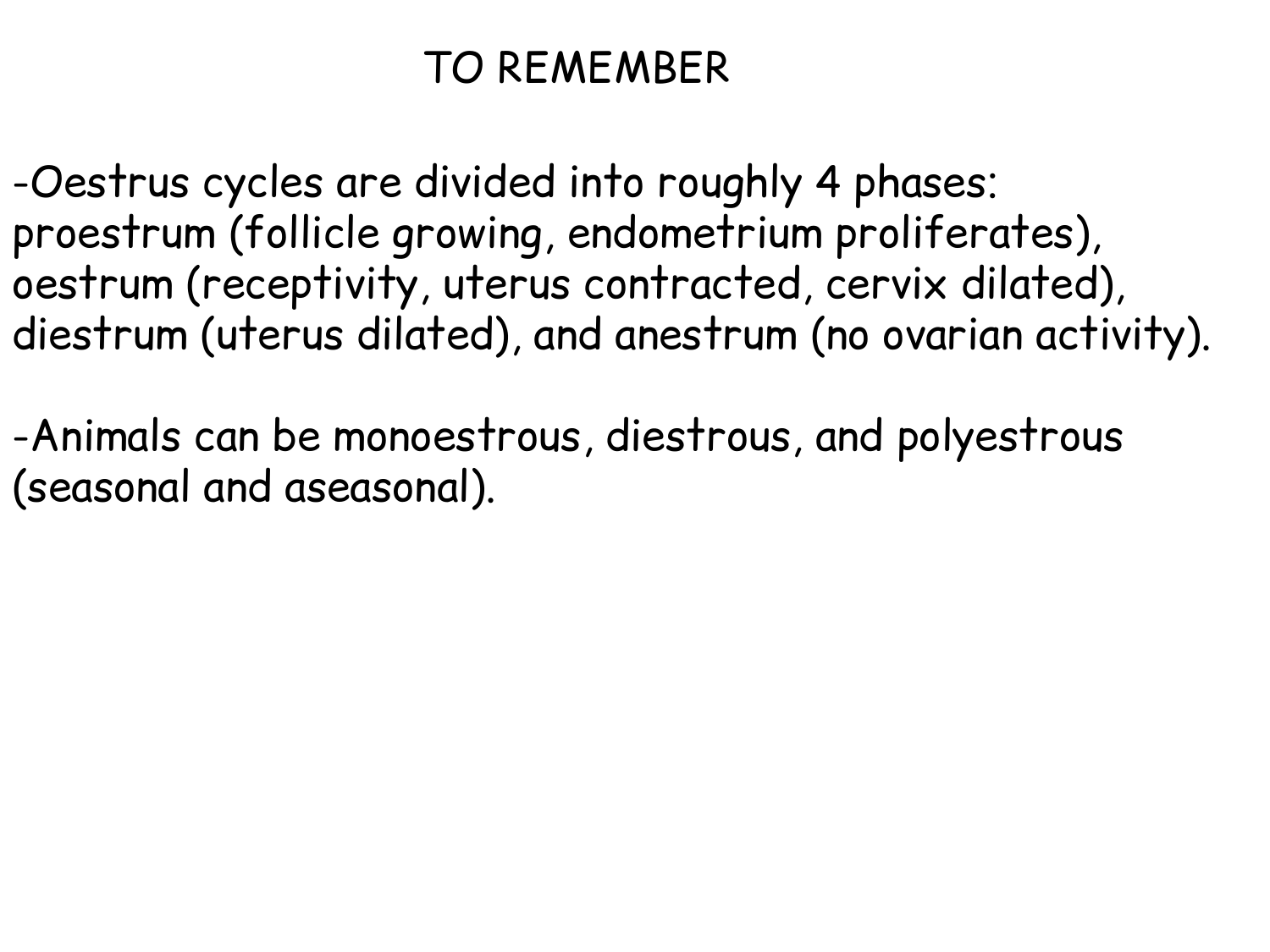

TO REMEMBER
-Oestrus cycles are divided into roughly 4 phases:
proestrum (follicle growing, endometrium proliferates), oestrum (receptivity, uterus contracted, cervix dilated), diestrum (uterus dilated), and anestrum (no ovarian activity).

-Animals can be monoestrous, diestrous, and polyestrous (seasonal and aseasonal).